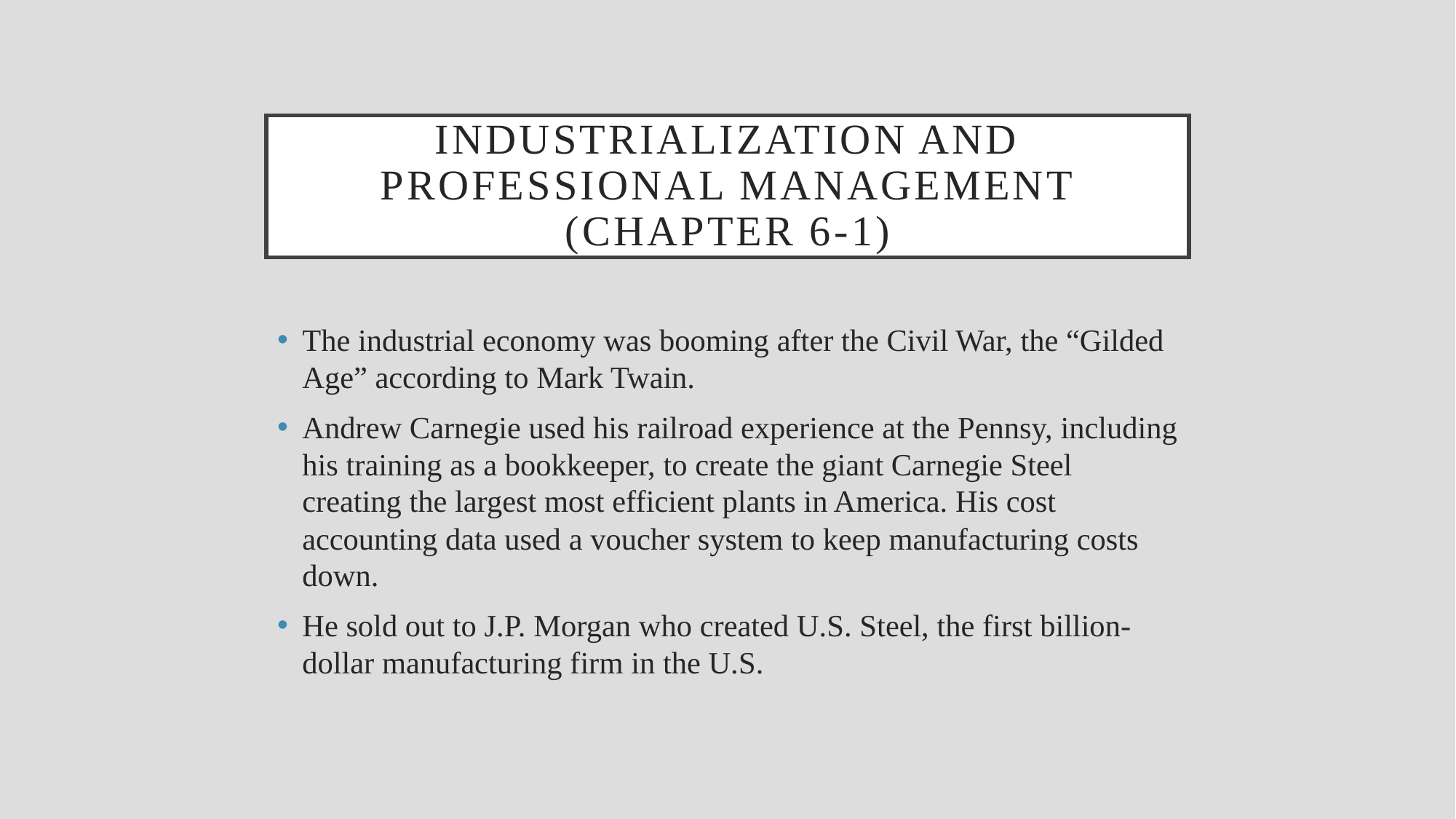

# Industrialization and professional management (chapter 6-1)
The industrial economy was booming after the Civil War, the “Gilded Age” according to Mark Twain.
Andrew Carnegie used his railroad experience at the Pennsy, including his training as a bookkeeper, to create the giant Carnegie Steel creating the largest most efficient plants in America. His cost accounting data used a voucher system to keep manufacturing costs down.
He sold out to J.P. Morgan who created U.S. Steel, the first billion-dollar manufacturing firm in the U.S.